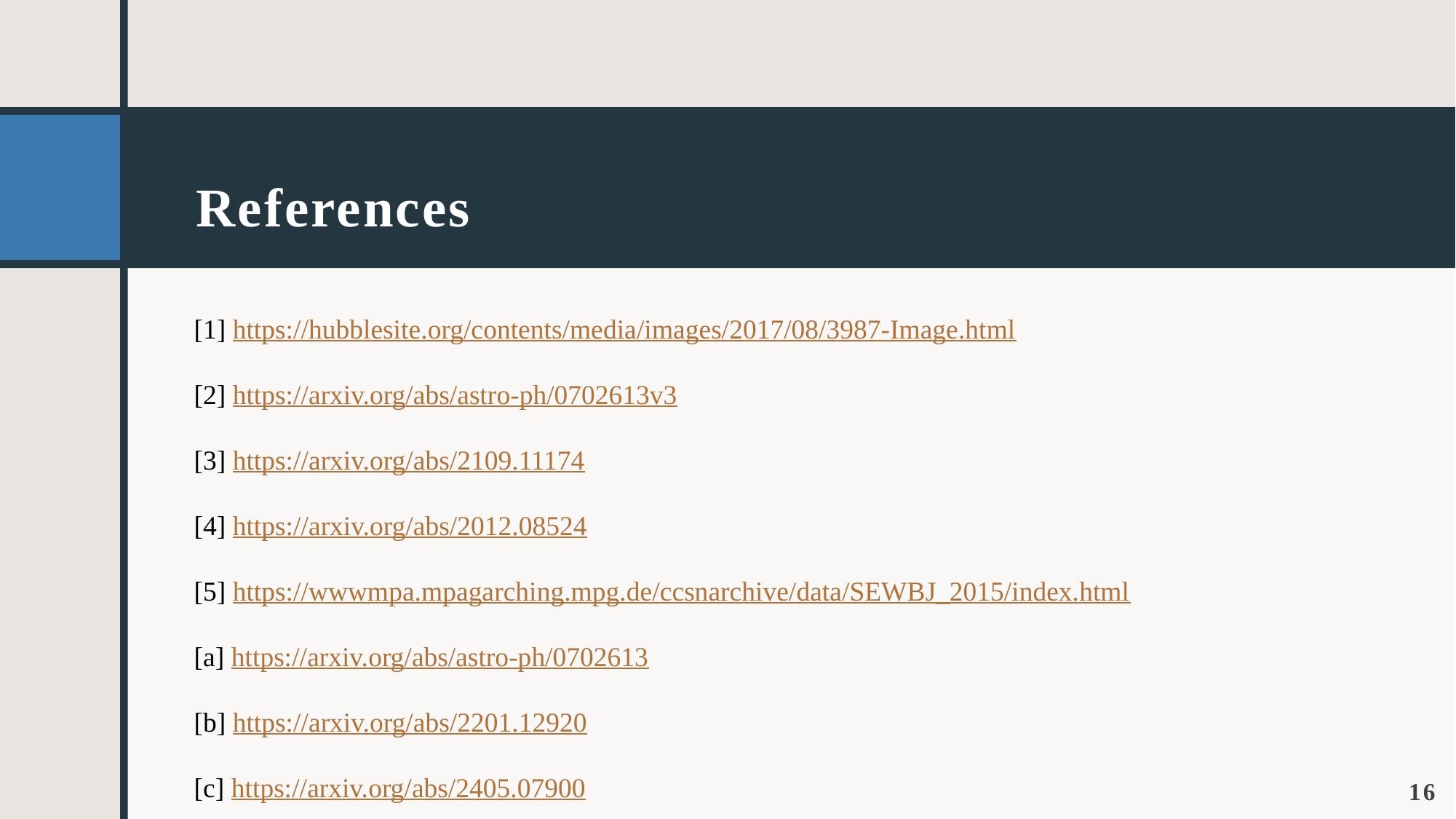

# References

[1] https://hubblesite.org/contents/media/images/2017/08/3987-Image.html
[2] https://arxiv.org/abs/astro-ph/0702613v3
[3] https://arxiv.org/abs/2109.11174
[4] https://arxiv.org/abs/2012.08524
[5] https://wwwmpa.mpagarching.mpg.de/ccsnarchive/data/SEWBJ_2015/index.html
[a] https://arxiv.org/abs/astro-ph/0702613
[b] https://arxiv.org/abs/2201.12920
[c] https://arxiv.org/abs/2405.07900

16
Andrew Caruso